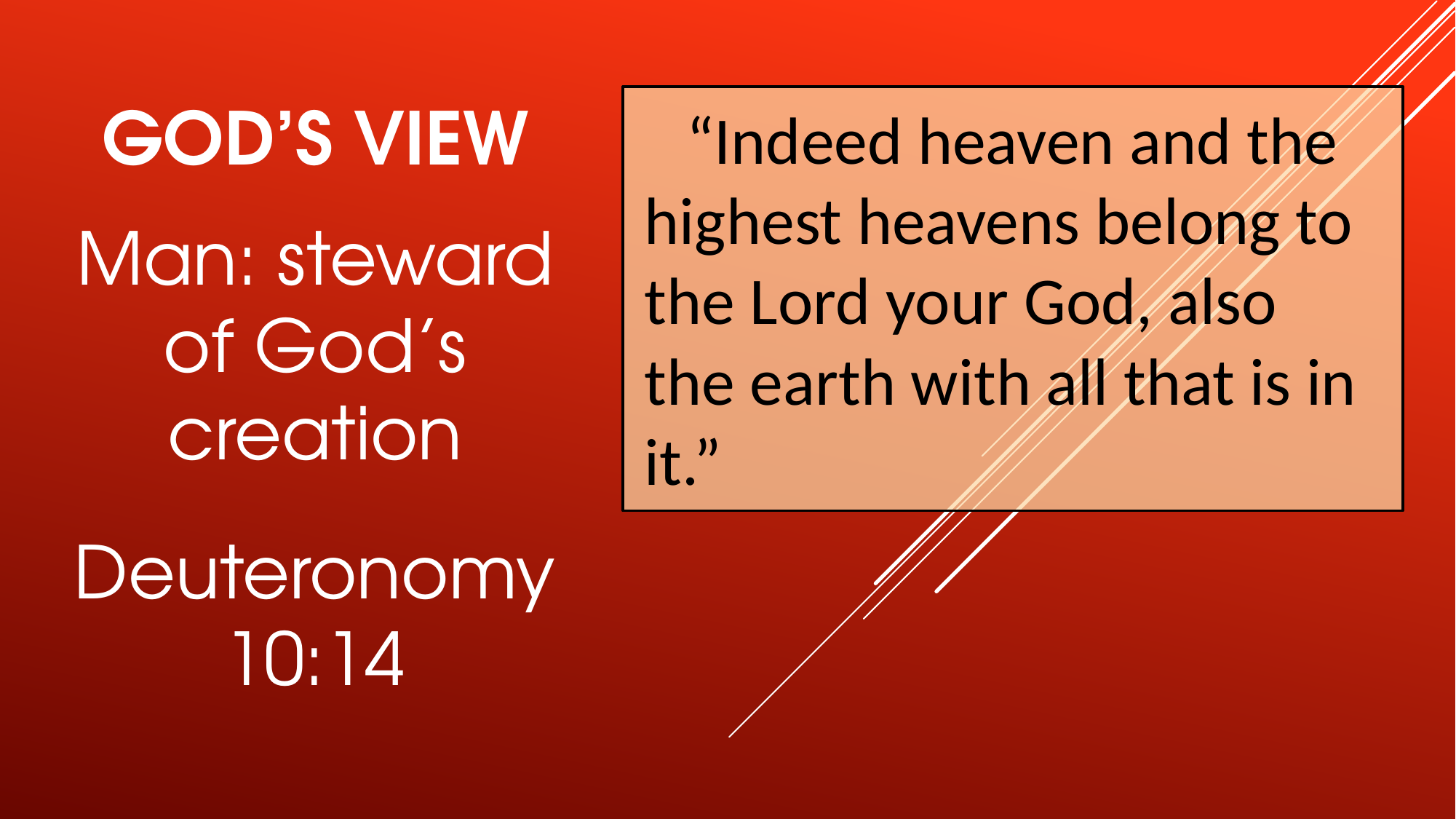

# God’s View Man: steward of God’s creation
“Indeed heaven and the highest heavens belong to the Lord your God, also the earth with all that is in it.”
Deuteronomy
10:14